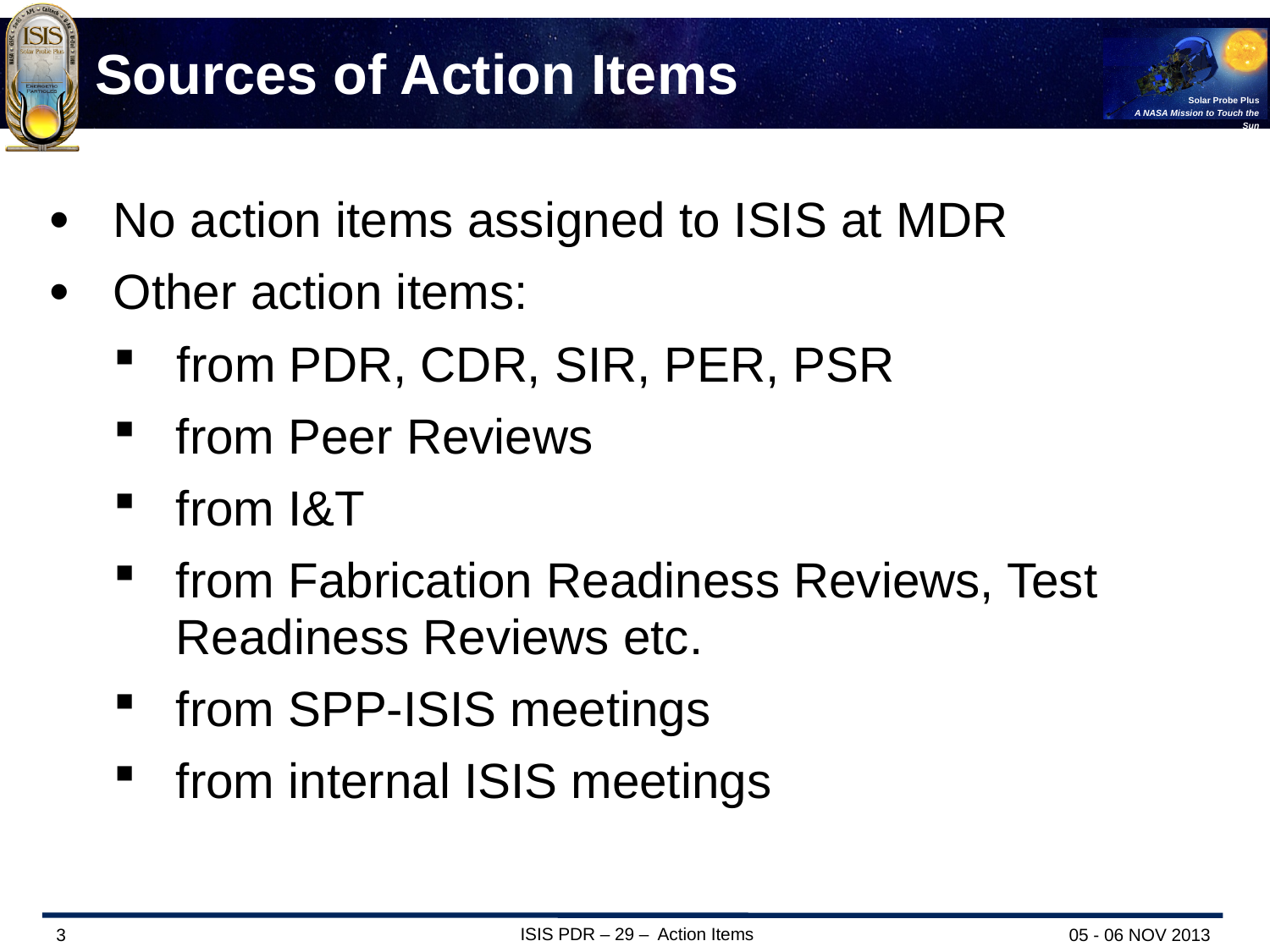

# Sources of Action Items
No action items assigned to ISIS at MDR
Other action items:
from PDR, CDR, SIR, PER, PSR
from Peer Reviews
from I&T
from Fabrication Readiness Reviews, Test Readiness Reviews etc.
from SPP-ISIS meetings
from internal ISIS meetings